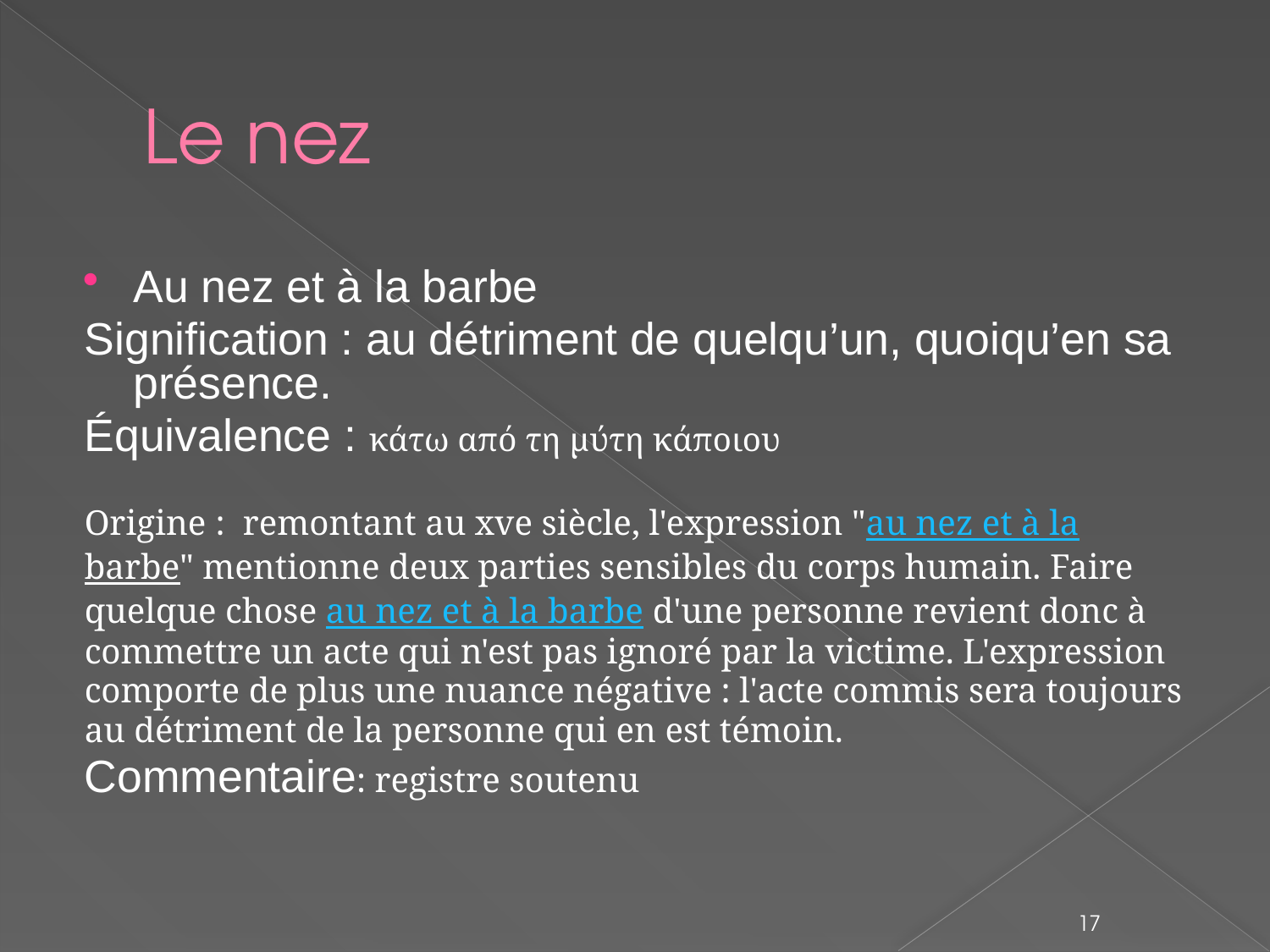

# Le nez
Au nez et à la barbe
Signification : au détriment de quelqu’un, quoiqu’en sa présence.
Équivalence : κάτω από τη μύτη κάποιου

Origine :  remontant au xve siècle, l'expression "au nez et à la
barbe" mentionne deux parties sensibles du corps humain. Faire
quelque chose au nez et à la barbe d'une personne revient donc à
commettre un acte qui n'est pas ignoré par la victime. L'expression
comporte de plus une nuance négative : l'acte commis sera toujours
au détriment de la personne qui en est témoin.
Commentaire: registre soutenu
17